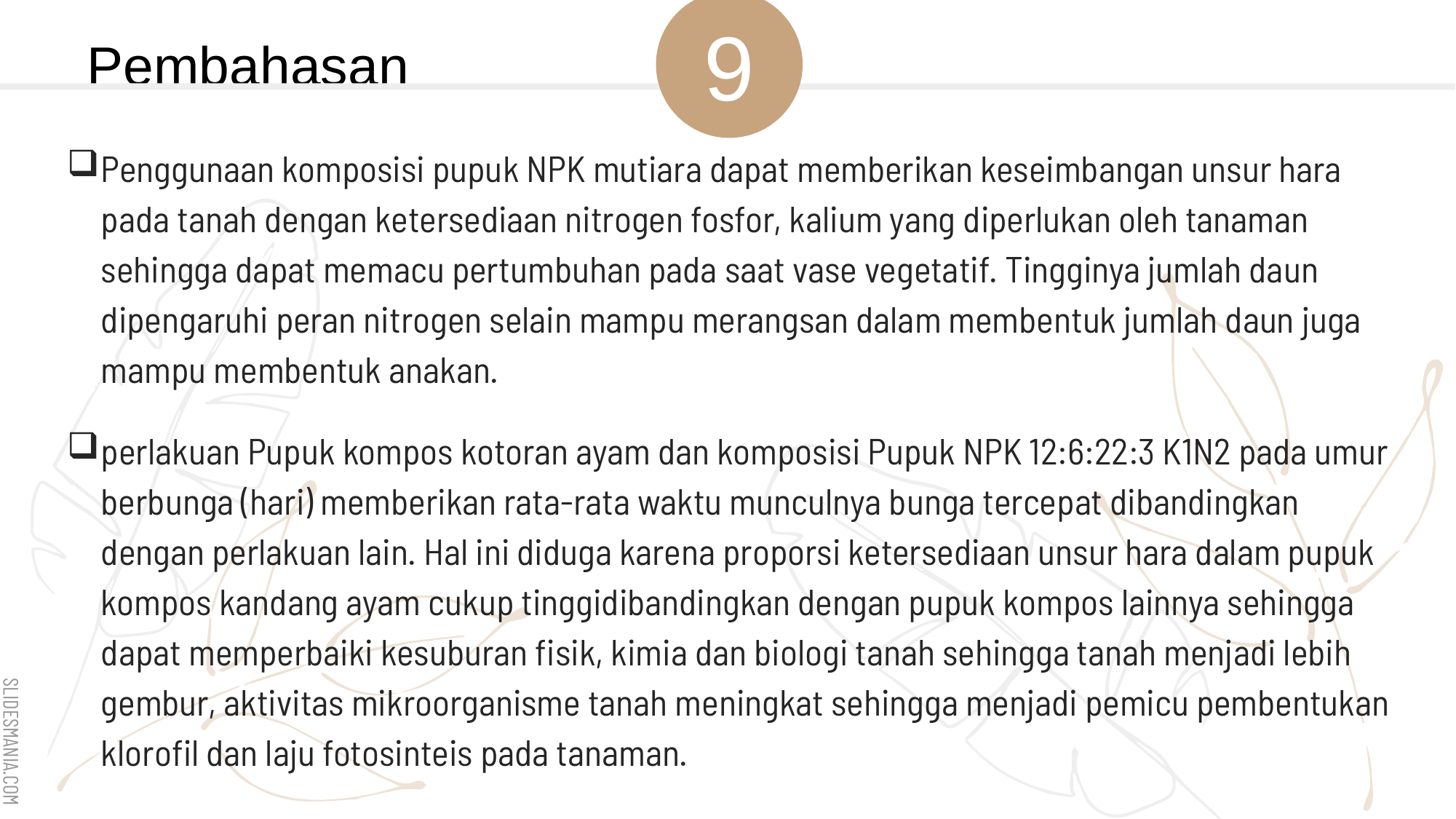

9
# Pembahasan

Penggunaan komposisi pupuk NPK mutiara dapat memberikan keseimbangan unsur hara pada tanah dengan ketersediaan nitrogen fosfor, kalium yang diperlukan oleh tanaman sehingga dapat memacu pertumbuhan pada saat vase vegetatif. Tingginya jumlah daun dipengaruhi peran nitrogen selain mampu merangsan dalam membentuk jumlah daun juga mampu membentuk anakan.
perlakuan Pupuk kompos kotoran ayam dan komposisi Pupuk NPK 12:6:22:3 K1N2 pada umur berbunga (hari) memberikan rata-rata waktu munculnya bunga tercepat dibandingkan dengan perlakuan lain. Hal ini diduga karena proporsi ketersediaan unsur hara dalam pupuk kompos kandang ayam cukup tinggidibandingkan dengan pupuk kompos lainnya sehingga dapat memperbaiki kesuburan fisik, kimia dan biologi tanah sehingga tanah menjadi lebih gembur, aktivitas mikroorganisme tanah meningkat sehingga menjadi pemicu pembentukan klorofil dan laju fotosinteis pada tanaman.